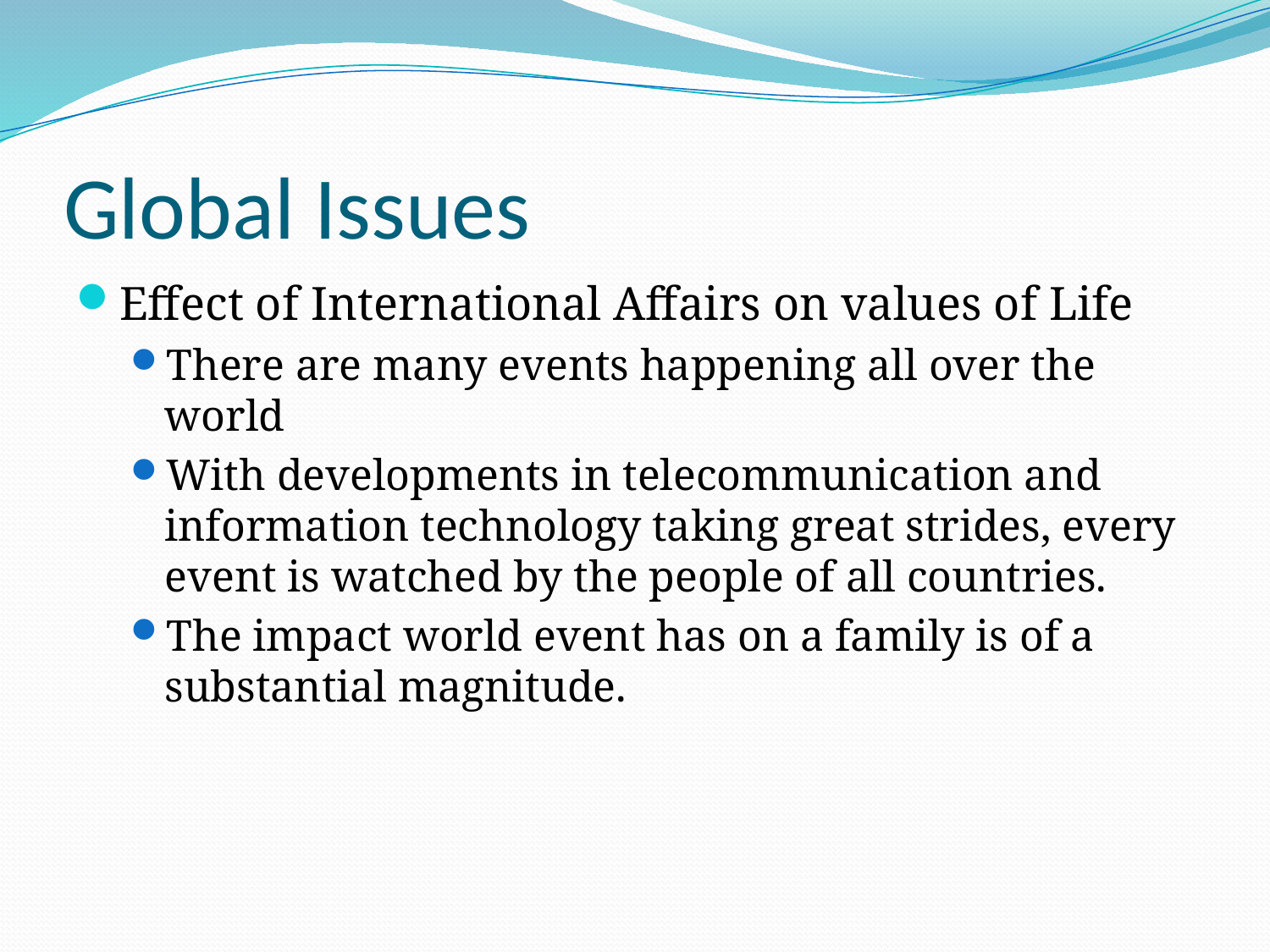

# Global Issues
Effect of International Affairs on values of Life
There are many events happening all over the world
With developments in telecommunication and information technology taking great strides, every event is watched by the people of all countries.
The impact world event has on a family is of a substantial magnitude.